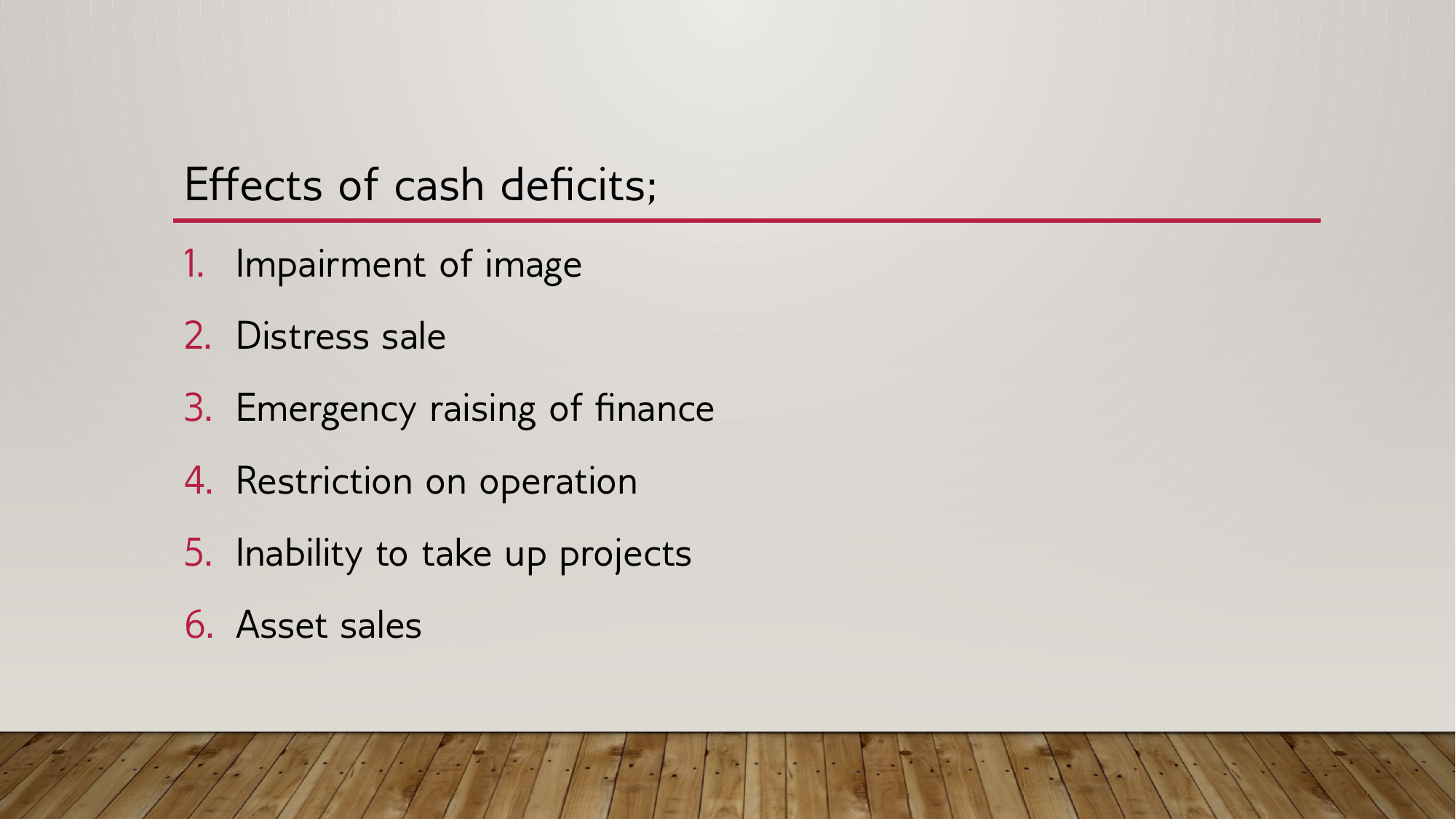

# Effects of cash deficits;
Impairment of image
Distress sale
Emergency raising of finance
Restriction on operation
Inability to take up projects
Asset sales